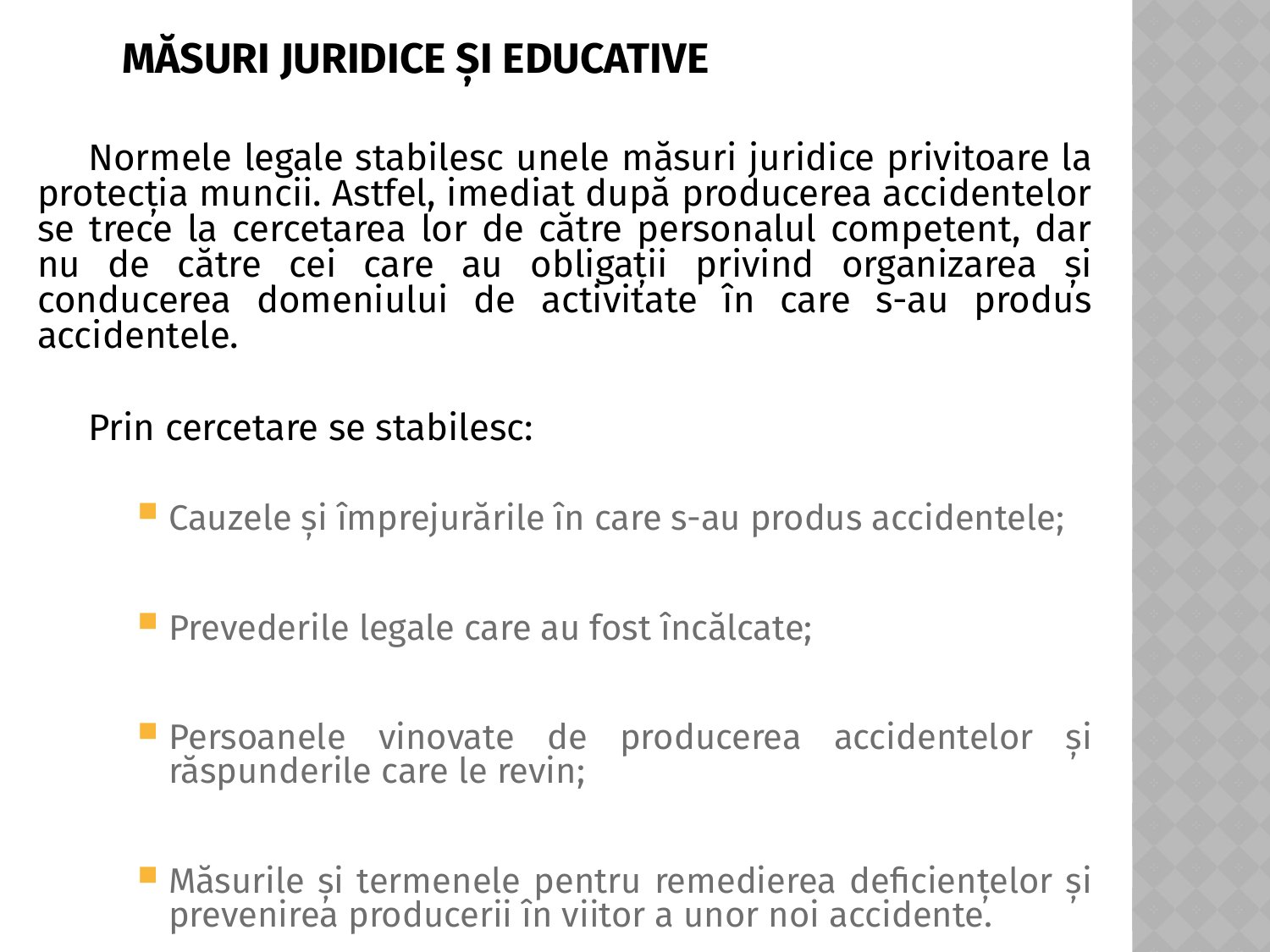

# Măsuri juridice şi educative
Normele legale stabilesc unele măsuri juridice privitoare la protecţia muncii. Astfel, imediat după producerea accidentelor se trece la cercetarea lor de către personalul competent, dar nu de către cei care au obligaţii privind organizarea şi conducerea domeniului de activitate în care s-au produs accidentele.

Prin cercetare se stabilesc:

Cauzele şi împrejurările în care s-au produs accidentele;

Prevederile legale care au fost încălcate;

Persoanele vinovate de producerea accidentelor şi răspunderile care le revin;

Măsurile şi termenele pentru remedierea deficienţelor şi prevenirea producerii în viitor a unor noi accidente.